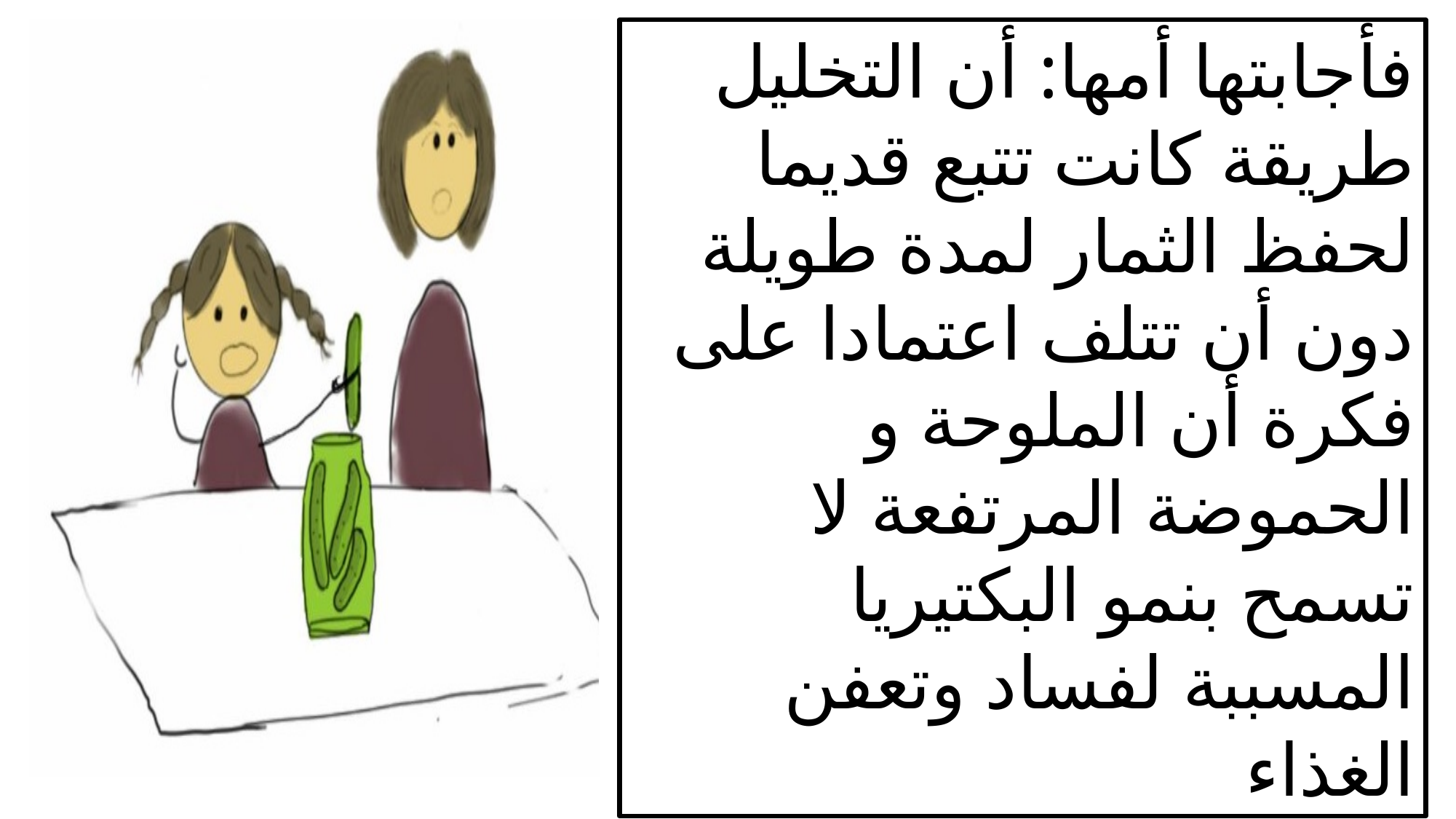

فأجابتها أمها: أن التخليل طريقة كانت تتبع قديما لحفظ الثمار لمدة طويلة دون أن تتلف اعتمادا على فكرة أن الملوحة و الحموضة المرتفعة لا تسمح بنمو البكتيريا المسببة لفساد وتعفن الغذاء